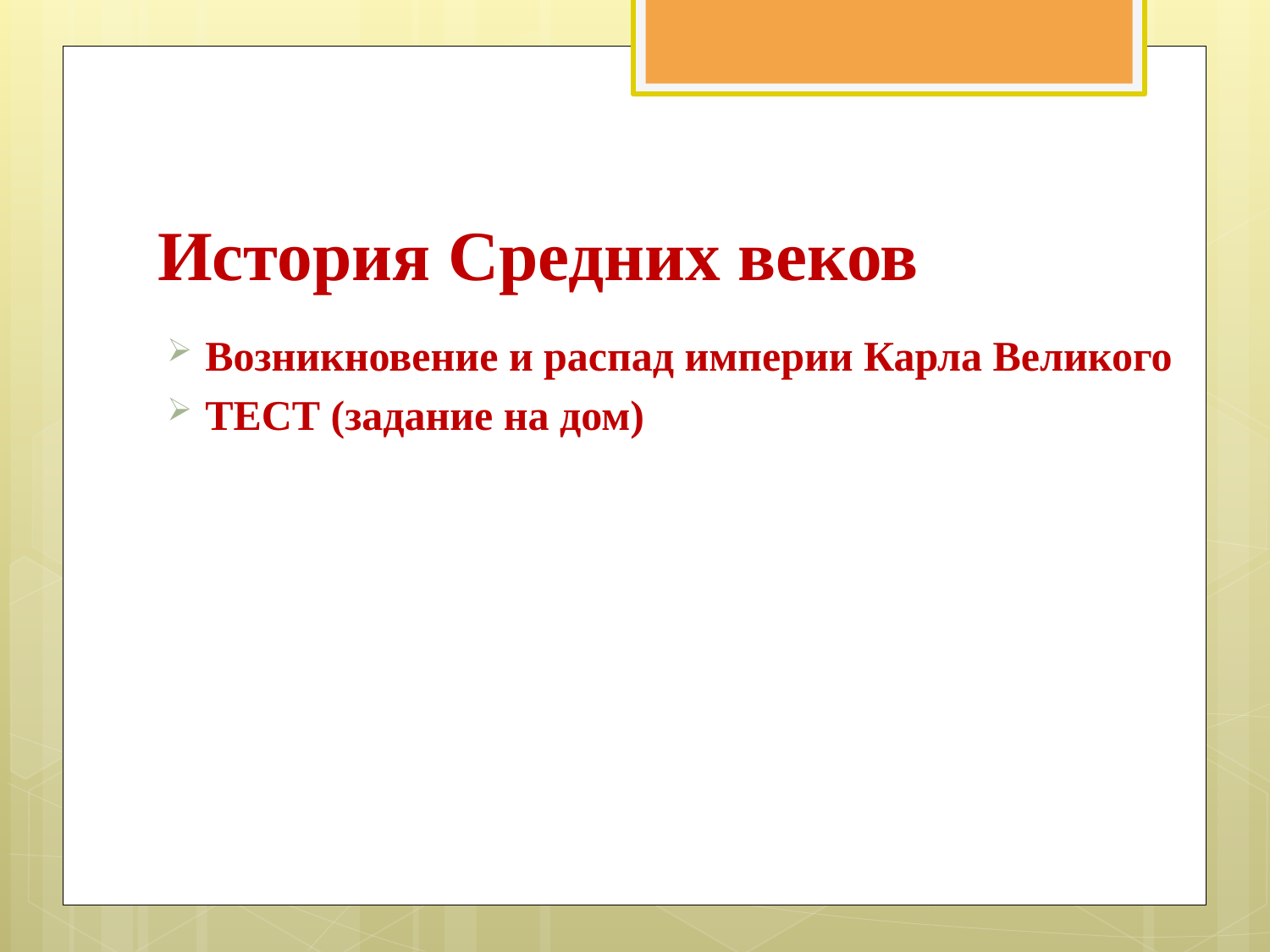

# История Средних веков
Возникновение и распад империи Карла Великого
ТЕСТ (задание на дом)